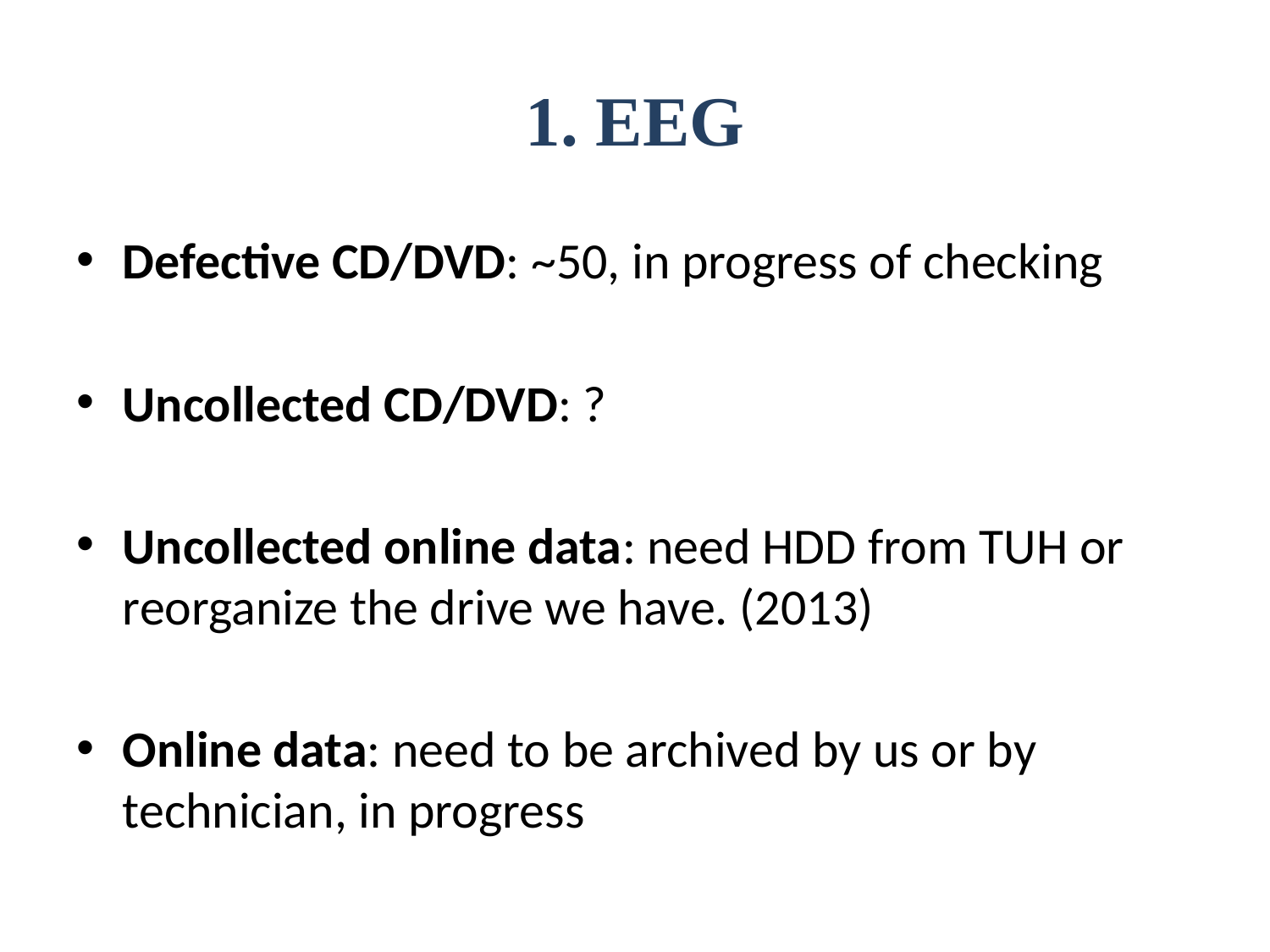

# 1. EEG
Defective CD/DVD: ~50, in progress of checking

Uncollected CD/DVD: ?

Uncollected online data: need HDD from TUH or reorganize the drive we have. (2013)

Online data: need to be archived by us or by technician, in progress